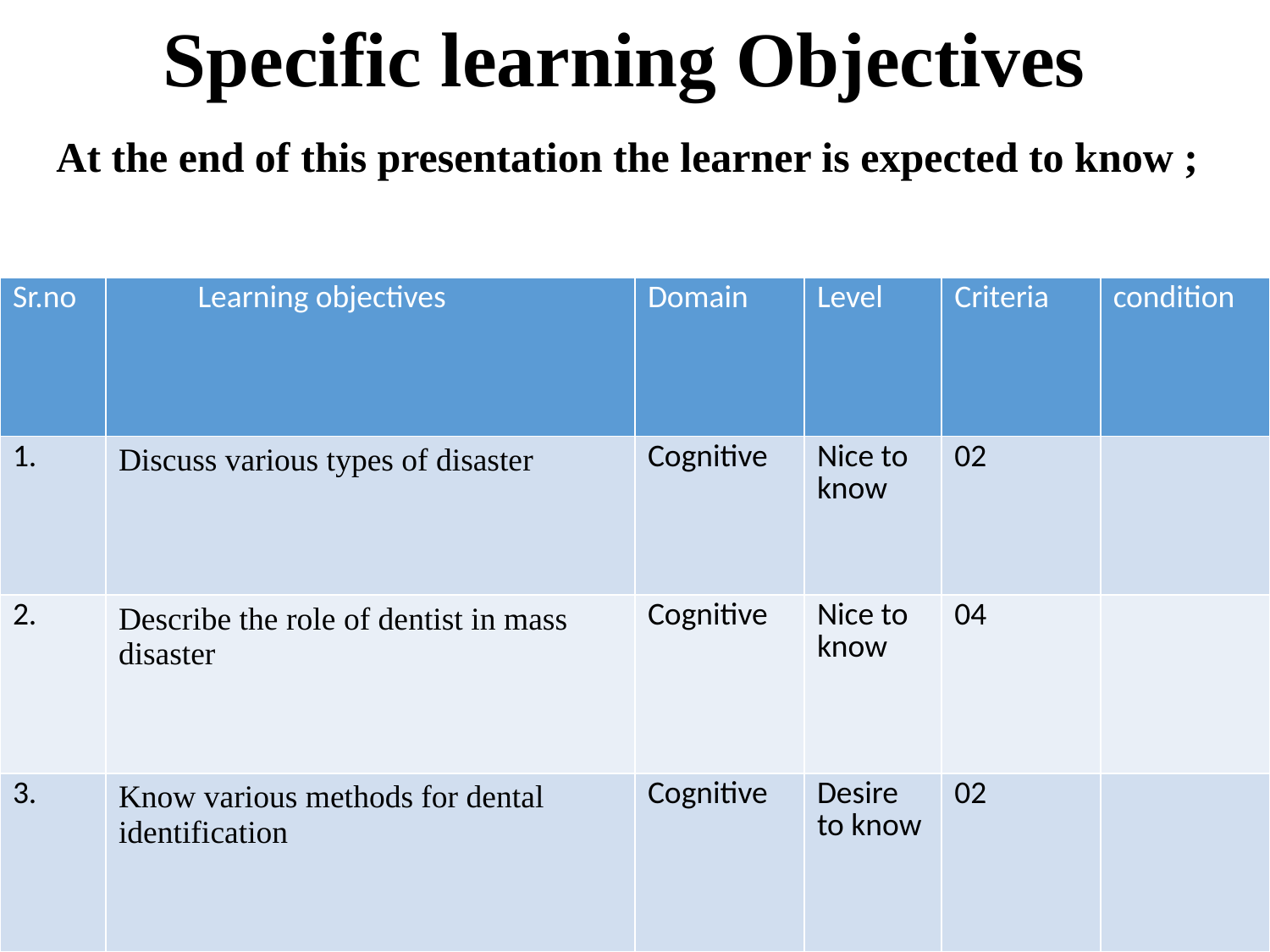

# Specific learning Objectives
At the end of this presentation the learner is expected to know ;
| Sr.no | Learning objectives | Domain | Level | Criteria | condition |
| --- | --- | --- | --- | --- | --- |
| 1. | Discuss various types of disaster | Cognitive | Nice to know | 02 |  |
| 2. | Describe the role of dentist in mass disaster | Cognitive | Nice to know | 04 |  |
| 3. | Know various methods for dental identification | Cognitive | Desire to know | 02 |  |